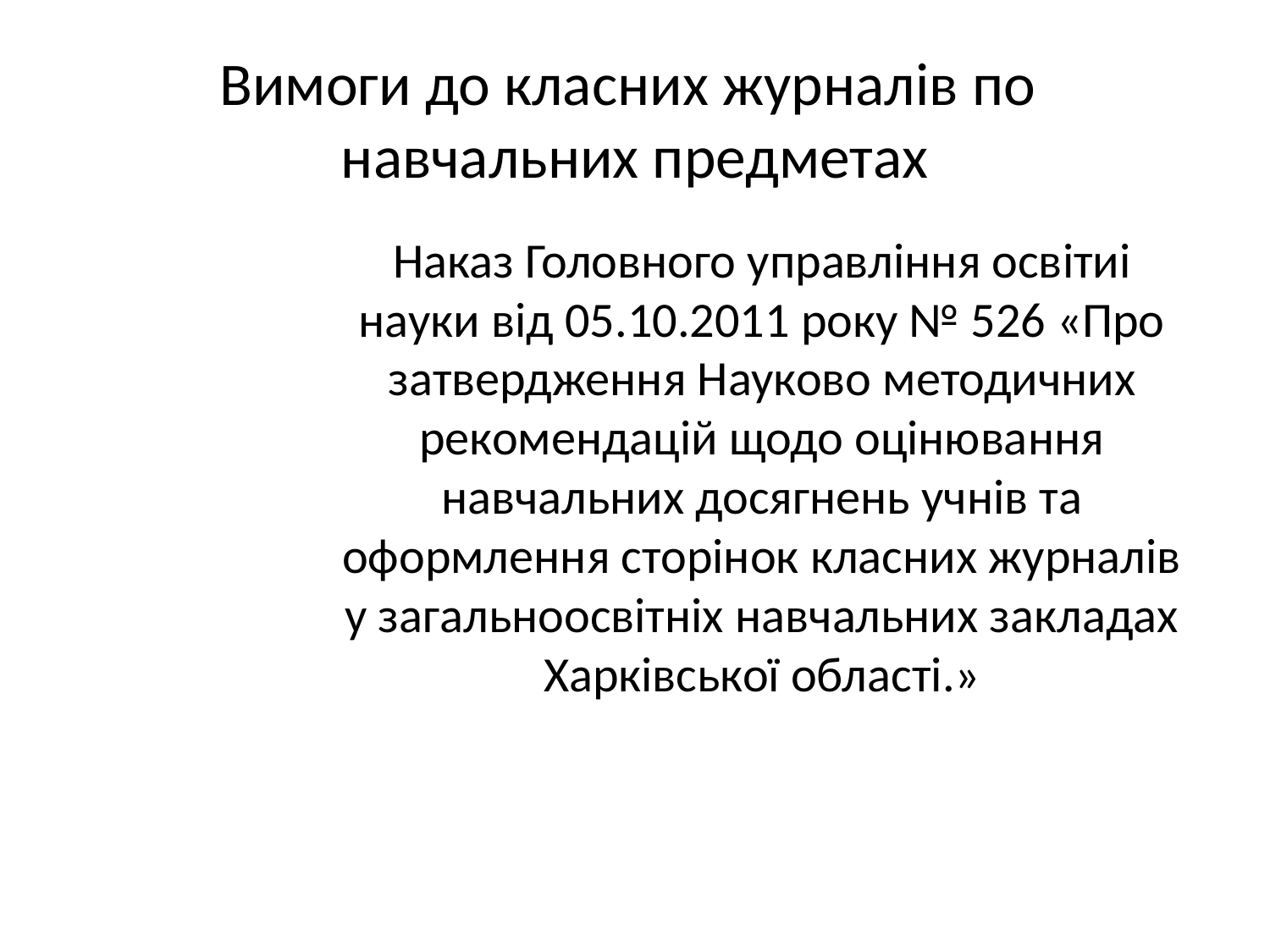

# Вимоги до класних журналів по навчальних предметах
Наказ Головного управління освітиі науки від 05.10.2011 року № 526 «Про затвердження Науково методичних рекомендацій щодо оцінювання навчальних досягнень учнів та оформлення сторінок класних журналів у загальноосвітніх навчальних закладах Харківської області.»